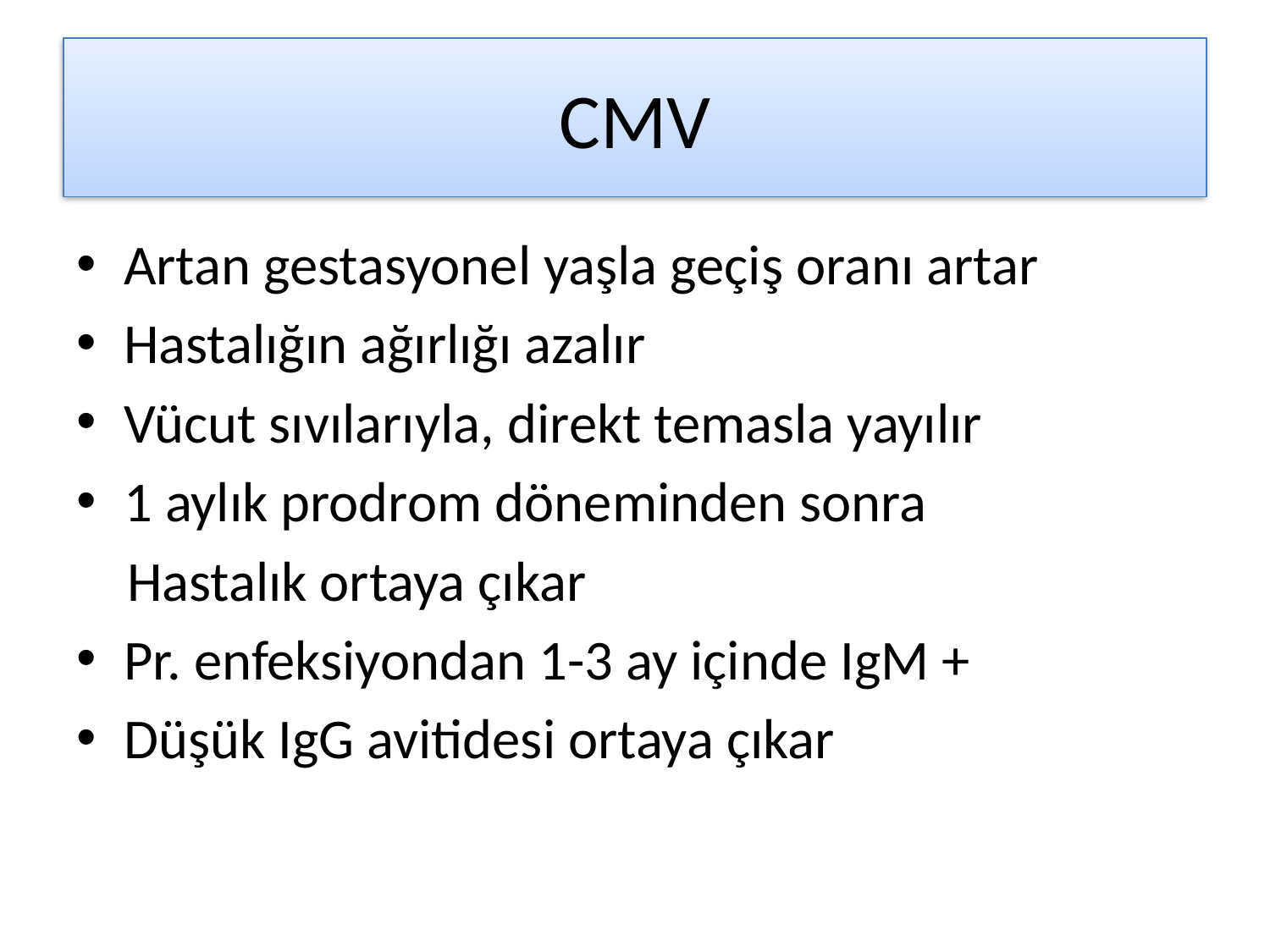

# CMV
Artan gestasyonel yaşla geçiş oranı artar
Hastalığın ağırlığı azalır
Vücut sıvılarıyla, direkt temasla yayılır
1 aylık prodrom döneminden sonra
    Hastalık ortaya çıkar
Pr. enfeksiyondan 1-3 ay içinde IgM +
Düşük IgG avitidesi ortaya çıkar